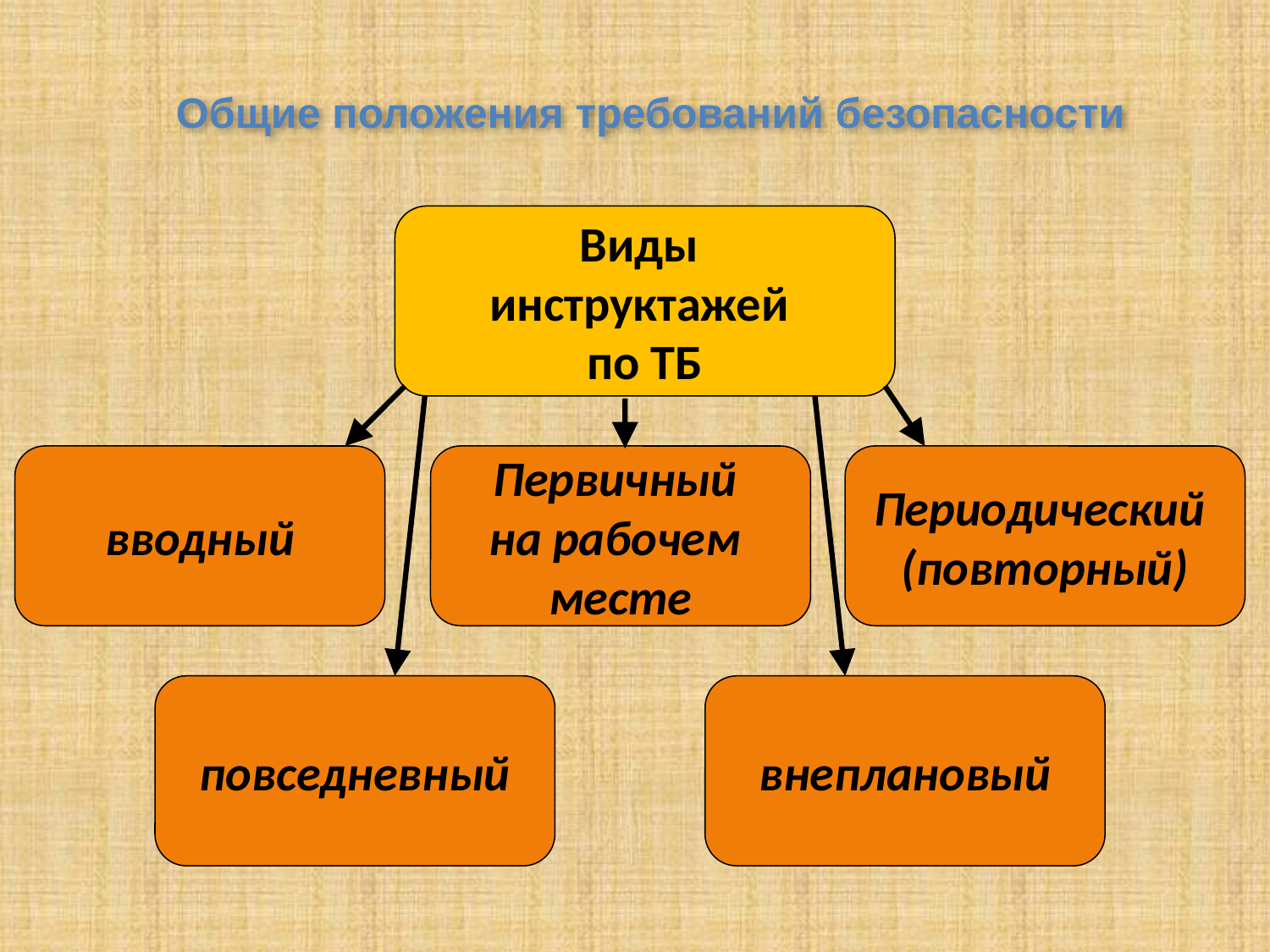

Общие положения требований безопасности

Виды
инструктажей
по ТБ

вводный
Первичный
на рабочем
месте
Периодический
(повторный)
повседневный
внеплановый